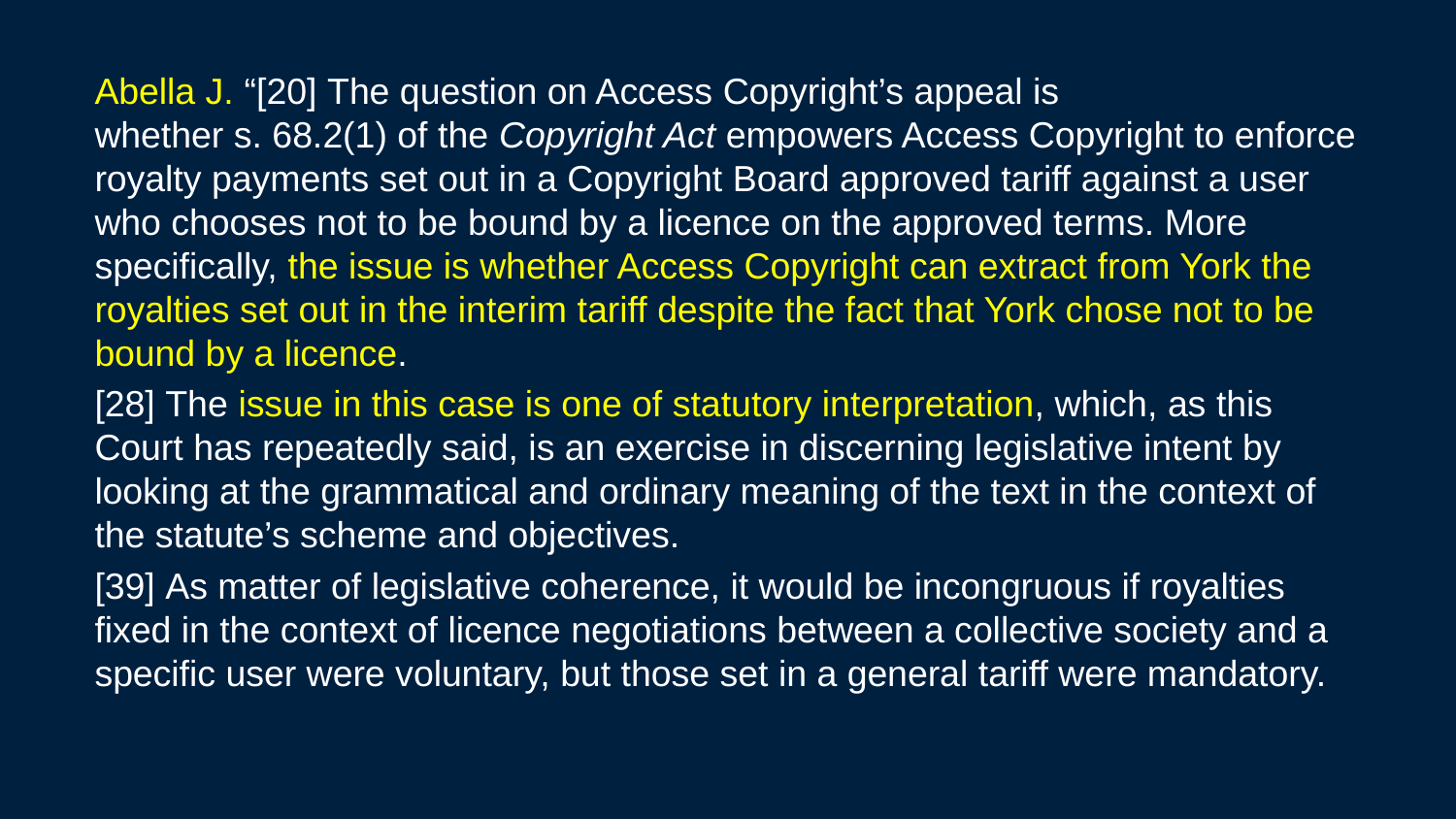

Abella J. “[20] The question on Access Copyright’s appeal is whether s. 68.2(1) of the Copyright Act empowers Access Copyright to enforce royalty payments set out in a Copyright Board approved tariff against a user who chooses not to be bound by a licence on the approved terms. More specifically, the issue is whether Access Copyright can extract from York the royalties set out in the interim tariff despite the fact that York chose not to be bound by a licence.
[28] The issue in this case is one of statutory interpretation, which, as this Court has repeatedly said, is an exercise in discerning legislative intent by looking at the grammatical and ordinary meaning of the text in the context of the statute’s scheme and objectives.
[39] As matter of legislative coherence, it would be incongruous if royalties fixed in the context of licence negotiations between a collective society and a specific user were voluntary, but those set in a general tariff were mandatory.